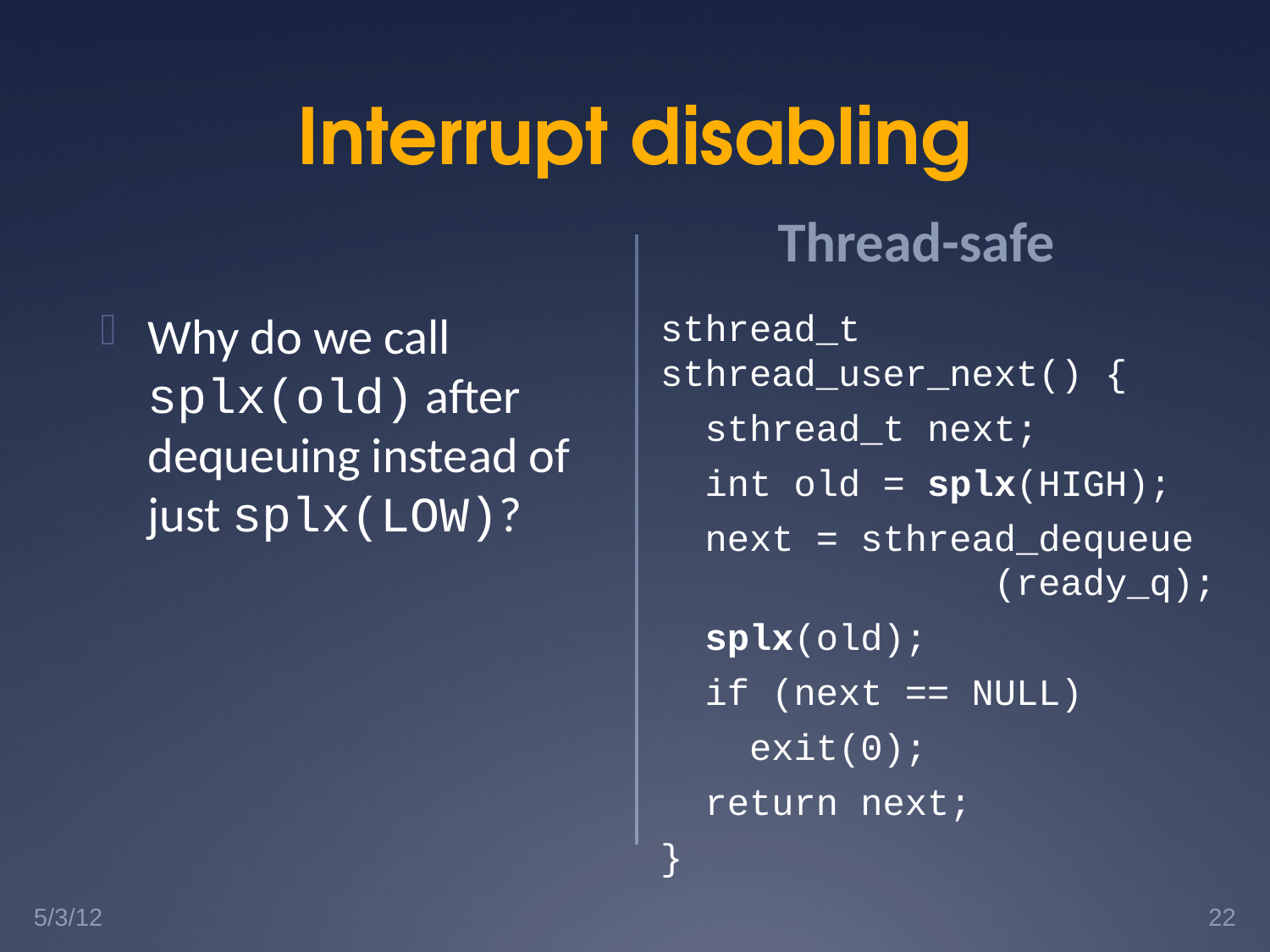

# Interrupt disabling
Thread-safe
sthread_t sthread_user_next() {
  sthread_t next;
  int old = splx(HIGH);
  next = sthread_dequeue
               (ready_q);
  splx(old);
  if (next == NULL)
    exit(0);
  return next;
}

Why do we call splx(old) after dequeuing instead of just splx(LOW)?
5/3/12
22